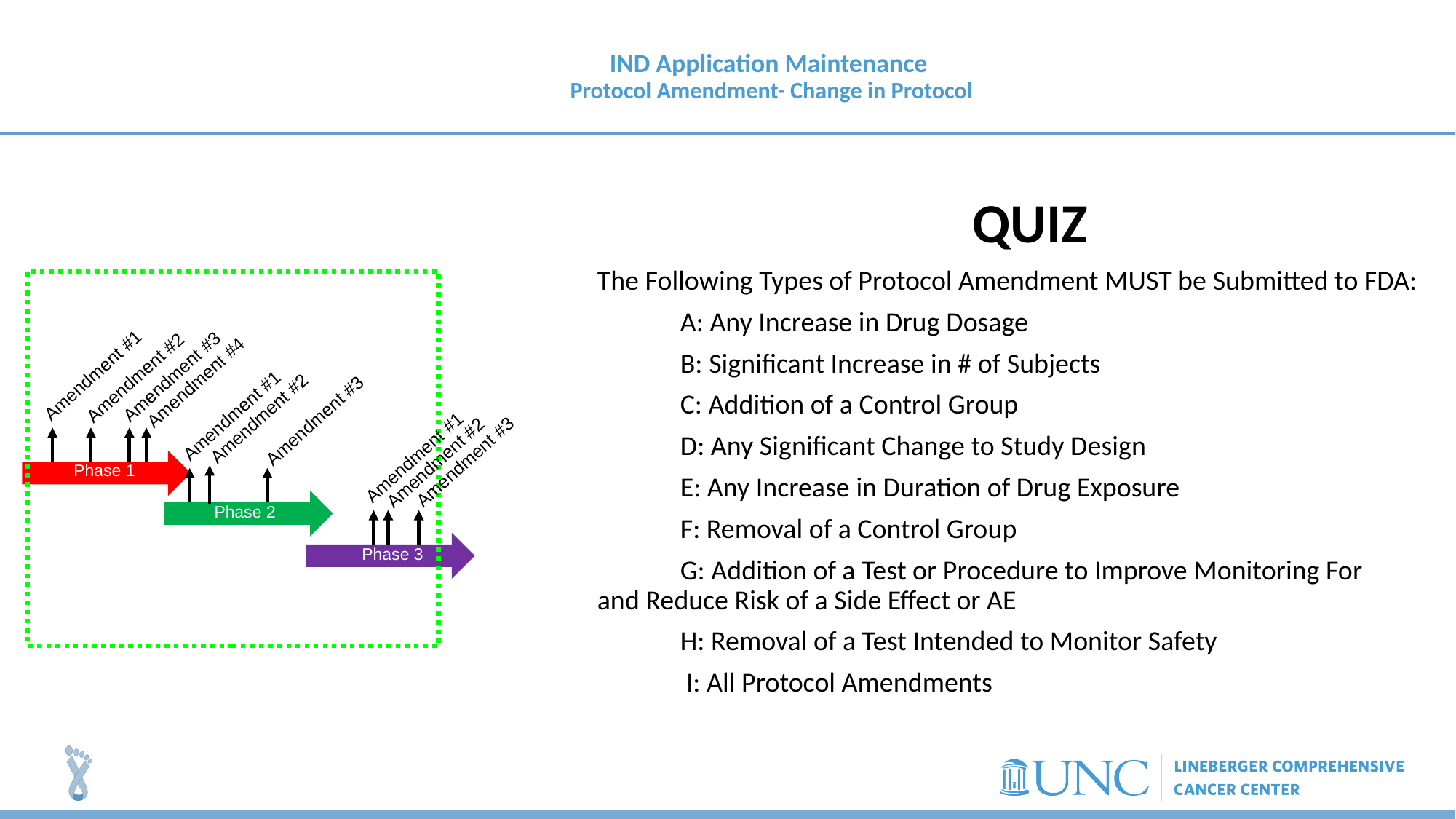

# IND Application Maintenance Protocol Amendment- Change in Protocol
QUIZ
The Following Types of Protocol Amendment MUST be Submitted to FDA:
	A: Any Increase in Drug Dosage
	B: Significant Increase in # of Subjects
	C: Addition of a Control Group
	D: Any Significant Change to Study Design
	E: Any Increase in Duration of Drug Exposure
	F: Removal of a Control Group
	G: Addition of a Test or Procedure to Improve Monitoring For 	     and Reduce Risk of a Side Effect or AE
	H: Removal of a Test Intended to Monitor Safety
	 I: All Protocol Amendments

Amendment #1

Phase 1

Phase 2

Phase 3
Amendment #3
Amendment #2
Amendment #4
Amendment #1
Amendment #2
Amendment #3
Amendment #1
Amendment #3
Amendment #2